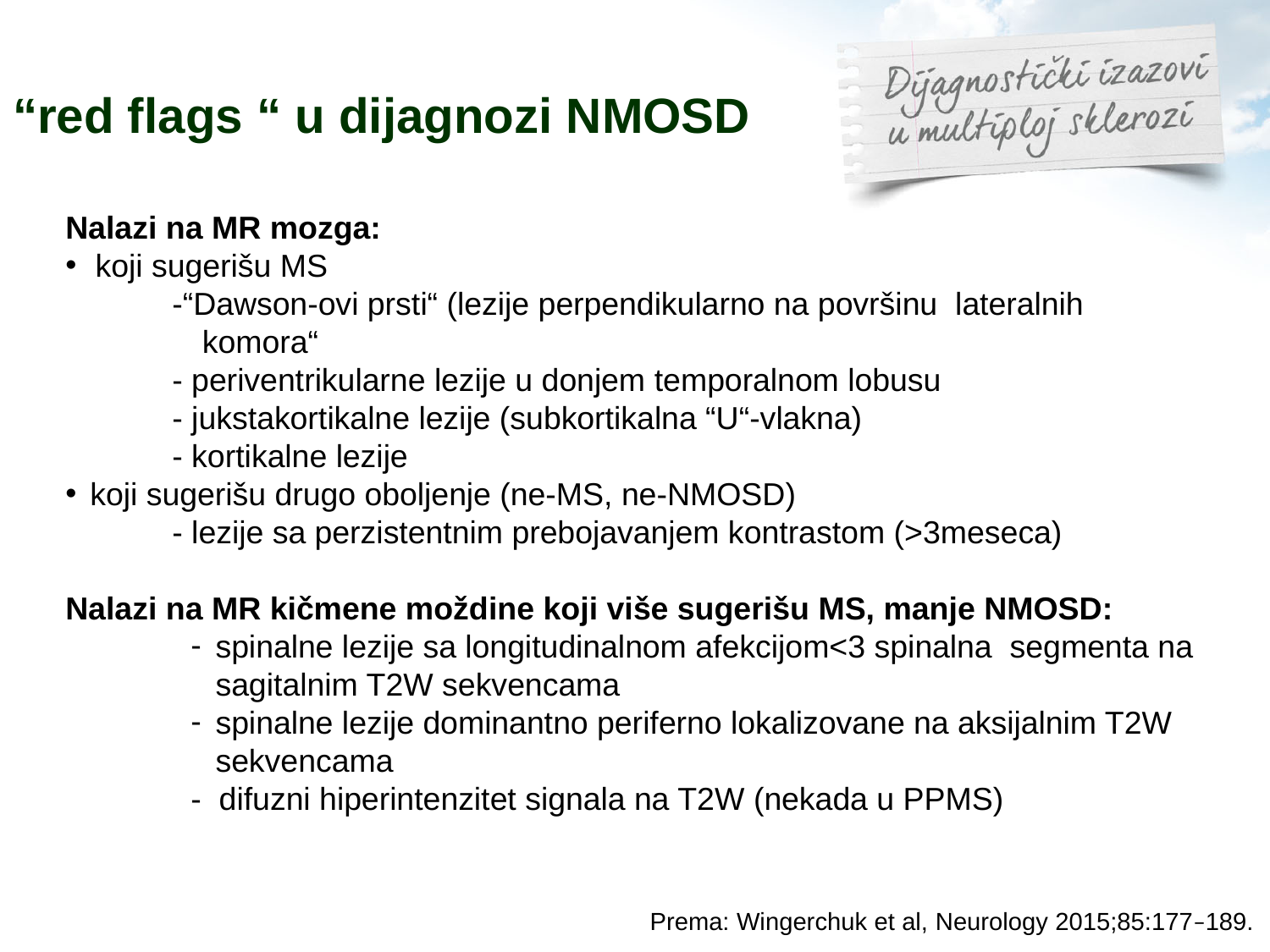

# “red flags “ u dijagnozi NMOSD
Nalazi na MR mozga:
koji sugerišu MS
            -“Dawson-ovi prsti“ (lezije perpendikularno na površinu  lateralnih komora“
            - periventrikularne lezije u donjem temporalnom lobusu
            - jukstakortikalne lezije (subkortikalna “U“-vlakna)
            - kortikalne lezije
koji sugerišu drugo oboljenje (ne-MS, ne-NMOSD)
            - lezije sa perzistentnim prebojavanjem kontrastom (>3meseca)

Nalazi na MR kičmene moždine koji više sugerišu MS, manje NMOSD:
spinalne lezije sa longitudinalnom afekcijom<3 spinalna  segmenta na sagitalnim T2W sekvencama
spinalne lezije dominantno periferno lokalizovane na aksijalnim T2W sekvencama
-  difuzni hiperintenzitet signala na T2W (nekada u PPMS)

Prema: Wingerchuk et al, Neurology 2015;85:177–189.